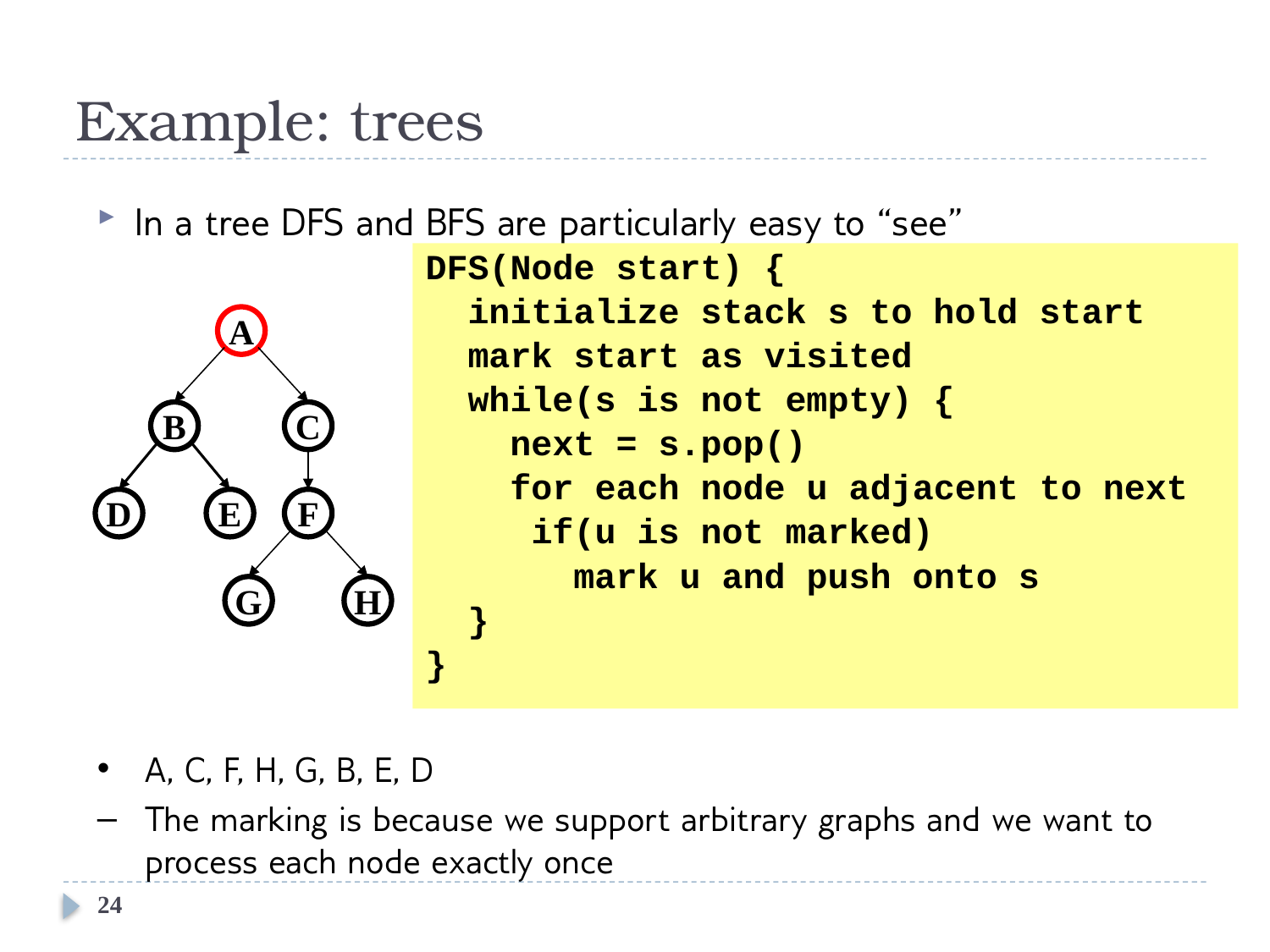

# Example: trees
In a tree DFS and BFS are particularly easy to “see”
DFS(Node start) {
  initialize stack s to hold start
  mark start as visited
  while(s is not empty) {
    next = s.pop()
    for each node u adjacent to next
     if(u is not marked)
       mark u and push onto s
  }
}
A
B
C
D
E
F
G
H
A, C, F, H, G, B, E, D
The marking is because we support arbitrary graphs and we want to process each node exactly once

24